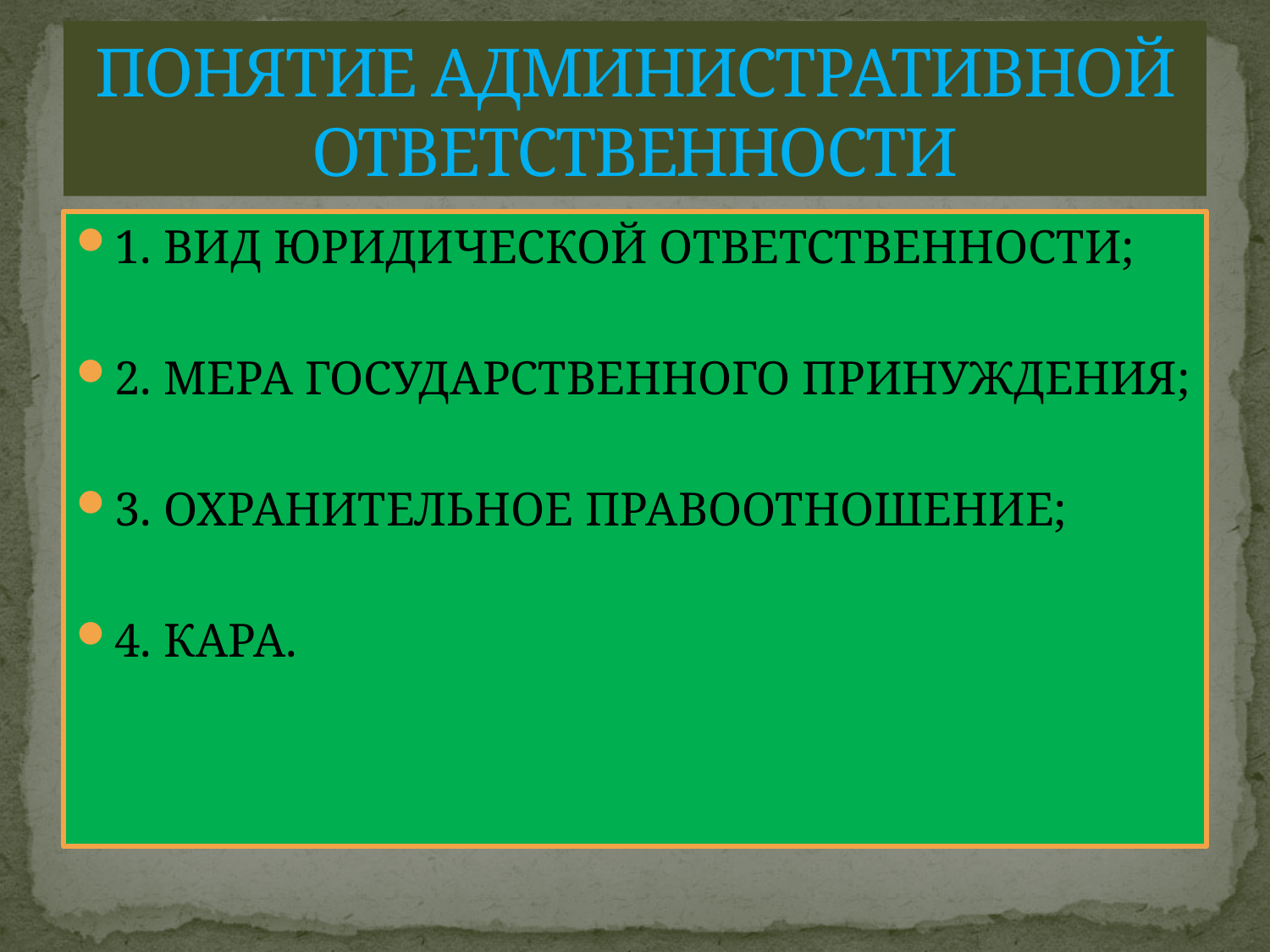

# ПОНЯТИЕ АДМИНИСТРАТИВНОЙ ОТВЕТСТВЕННОСТИ
1. ВИД ЮРИДИЧЕСКОЙ ОТВЕТСТВЕННОСТИ;

2. МЕРА ГОСУДАРСТВЕННОГО ПРИНУЖДЕНИЯ;

3. ОХРАНИТЕЛЬНОЕ ПРАВООТНОШЕНИЕ;

4. КАРА.